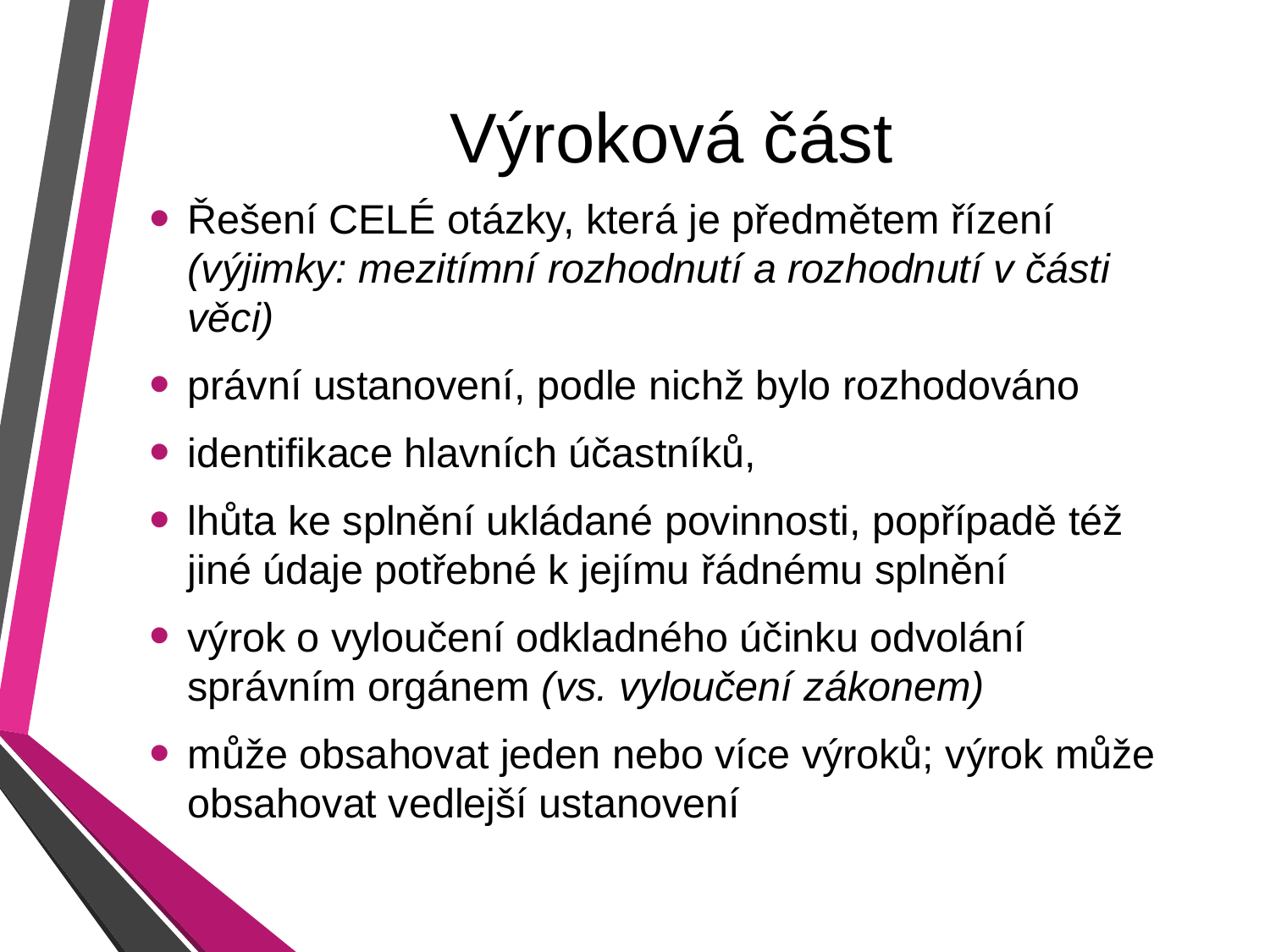

# Výroková část
Řešení CELÉ otázky, která je předmětem řízení (výjimky: mezitímní rozhodnutí a rozhodnutí v části věci)
právní ustanovení, podle nichž bylo rozhodováno
identifikace hlavních účastníků,
lhůta ke splnění ukládané povinnosti, popřípadě též jiné údaje potřebné k jejímu řádnému splnění
výrok o vyloučení odkladného účinku odvolání správním orgánem (vs. vyloučení zákonem)
může obsahovat jeden nebo více výroků; výrok může obsahovat vedlejší ustanovení